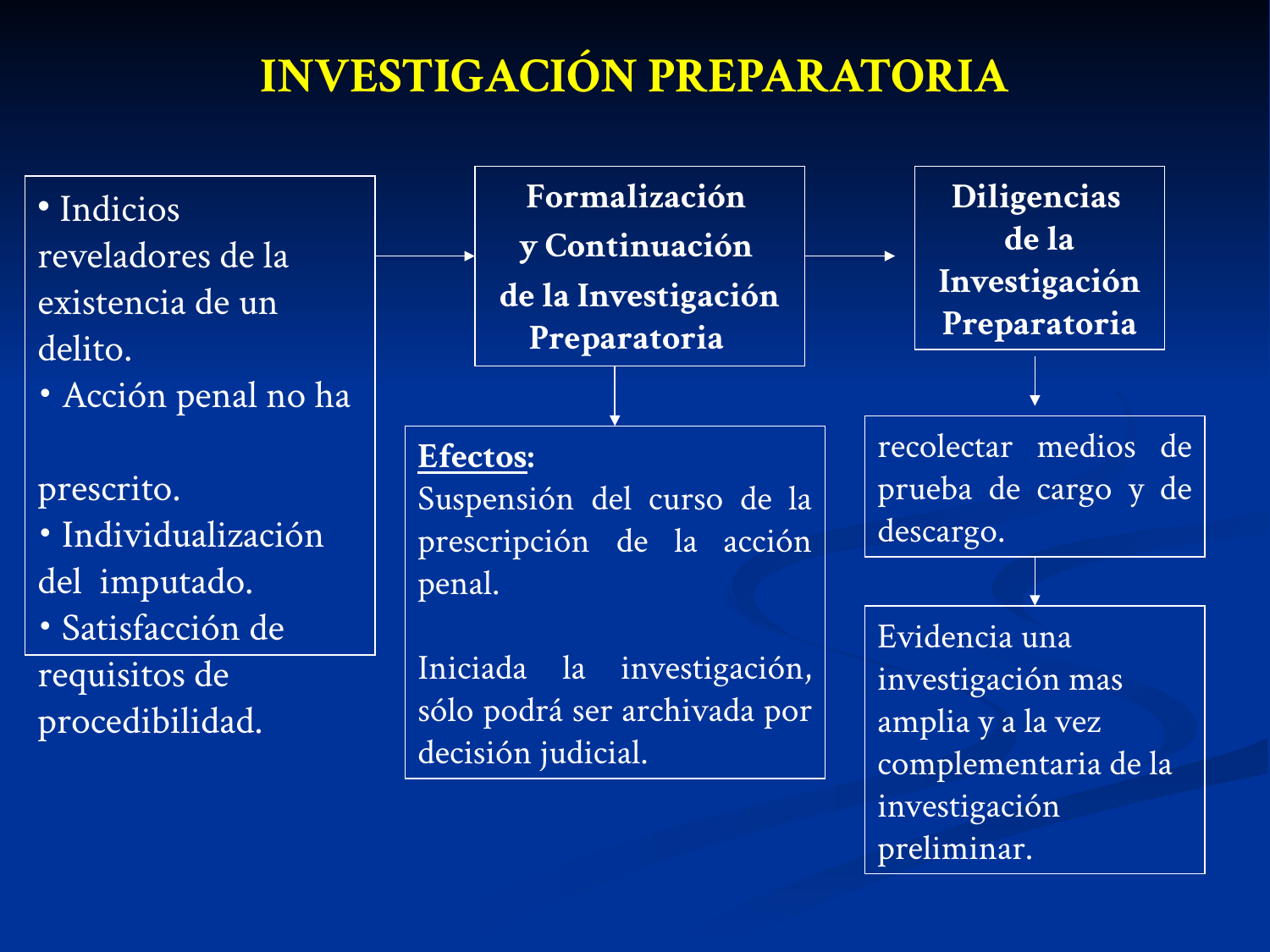

INVESTIGACIÓN PREPARATORIA
Formalización
y Continuación
de la Investigación Preparatoria
Diligencias
de la Investigación Preparatoria
 Indicios reveladores de la  existencia de un delito.
 Acción penal no ha
prescrito.
 Individualización del  imputado.
 Satisfacción de requisitos de procedibilidad.
recolectar medios de prueba de cargo y de descargo.
Efectos:
Suspensión del curso de la prescripción de la acción penal.

Iniciada la investigación, sólo podrá ser archivada por decisión judicial.
Evidencia una investigación mas amplia y a la vez complementaria de la investigación preliminar.